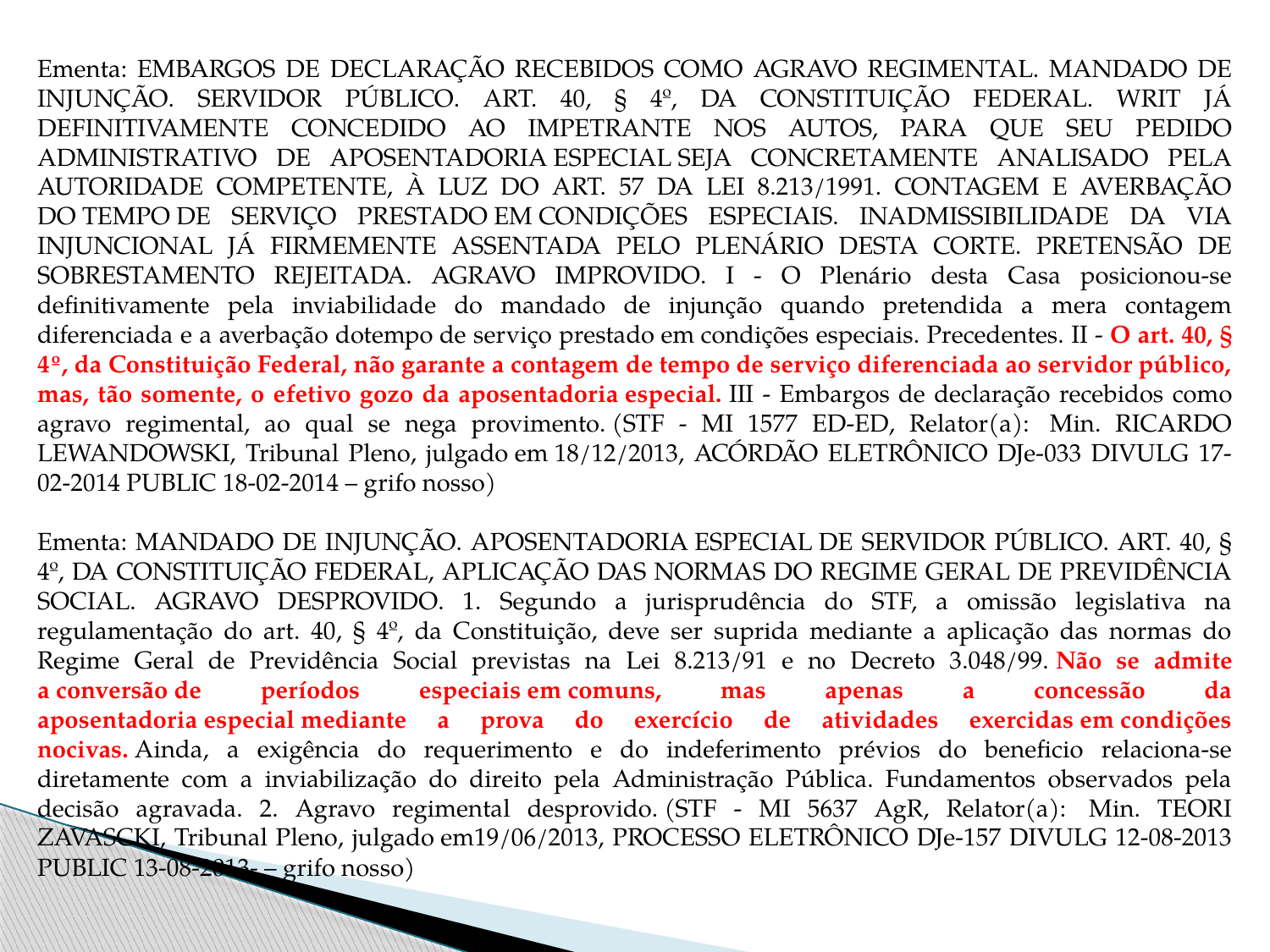

Ementa: EMBARGOS DE DECLARAÇÃO RECEBIDOS COMO AGRAVO REGIMENTAL. MANDADO DE INJUNÇÃO. SERVIDOR PÚBLICO. ART. 40, § 4º, DA CONSTITUIÇÃO FEDERAL. WRIT JÁ DEFINITIVAMENTE CONCEDIDO AO IMPETRANTE NOS AUTOS, PARA QUE SEU PEDIDO ADMINISTRATIVO DE APOSENTADORIA ESPECIAL SEJA CONCRETAMENTE ANALISADO PELA AUTORIDADE COMPETENTE, À LUZ DO ART. 57 DA LEI 8.213/1991. CONTAGEM E AVERBAÇÃO DO TEMPO DE SERVIÇO PRESTADO EM CONDIÇÕES ESPECIAIS. INADMISSIBILIDADE DA VIA INJUNCIONAL JÁ FIRMEMENTE ASSENTADA PELO PLENÁRIO DESTA CORTE. PRETENSÃO DE SOBRESTAMENTO REJEITADA. AGRAVO IMPROVIDO. I - O Plenário desta Casa posicionou-se definitivamente pela inviabilidade do mandado de injunção quando pretendida a mera contagem diferenciada e a averbação dotempo de serviço prestado em condições especiais. Precedentes. II - O art. 40, § 4º, da Constituição Federal, não garante a contagem de tempo de serviço diferenciada ao servidor público, mas, tão somente, o efetivo gozo da aposentadoria especial. III - Embargos de declaração recebidos como agravo regimental, ao qual se nega provimento. (STF - MI 1577 ED-ED, Relator(a):  Min. RICARDO LEWANDOWSKI, Tribunal Pleno, julgado em 18/12/2013, ACÓRDÃO ELETRÔNICO DJe-033 DIVULG 17-02-2014 PUBLIC 18-02-2014 – grifo nosso)

Ementa: MANDADO DE INJUNÇÃO. APOSENTADORIA ESPECIAL DE SERVIDOR PÚBLICO. ART. 40, § 4º, DA CONSTITUIÇÃO FEDERAL, APLICAÇÃO DAS NORMAS DO REGIME GERAL DE PREVIDÊNCIA SOCIAL. AGRAVO DESPROVIDO. 1. Segundo a jurisprudência do STF, a omissão legislativa na regulamentação do art. 40, § 4º, da Constituição, deve ser suprida mediante a aplicação das normas do Regime Geral de Previdência Social previstas na Lei 8.213/91 e no Decreto 3.048/99. Não se admite a conversão de períodos especiais em comuns, mas apenas a concessão da aposentadoria especial mediante a prova do exercício de atividades exercidas em condições nocivas. Ainda, a exigência do requerimento e do indeferimento prévios do beneficio relaciona-se diretamente com a inviabilização do direito pela Administração Pública. Fundamentos observados pela decisão agravada. 2. Agravo regimental desprovido. (STF - MI 5637 AgR, Relator(a):  Min. TEORI ZAVASCKI, Tribunal Pleno, julgado em19/06/2013, PROCESSO ELETRÔNICO DJe-157 DIVULG 12-08-2013 PUBLIC 13-08-2013- – grifo nosso)